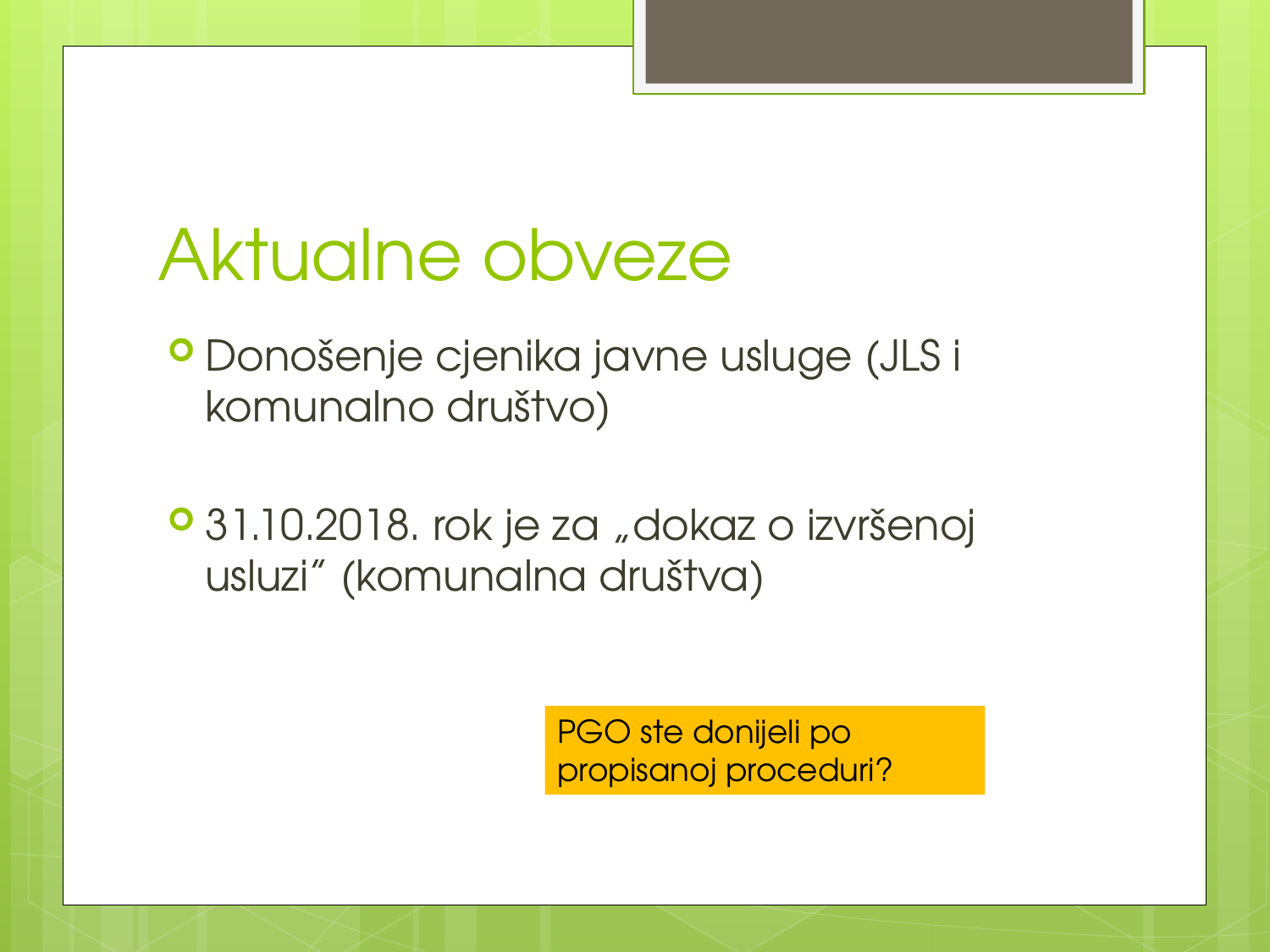

# Aktualne obveze
Donošenje cjenika javne usluge (JLS i komunalno društvo)

31.10.2018. rok je za „dokaz o izvršenoj usluzi” (komunalna društva)
PGO ste donijeli po propisanoj proceduri?